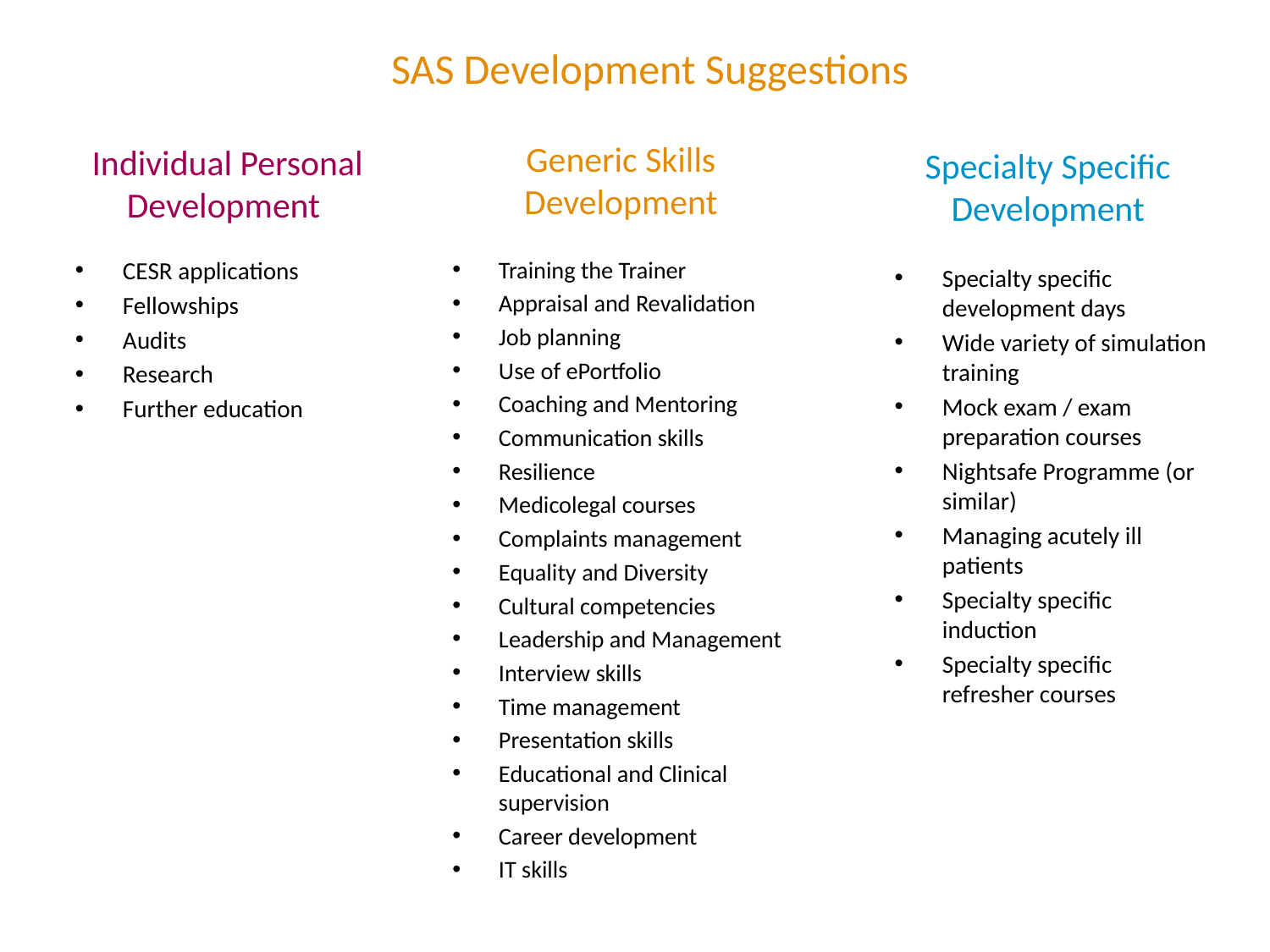

SAS Development Suggestions
Generic Skills
Development
Individual Personal Development
Specialty Specific
Development

Training the Trainer
Appraisal and Revalidation
Job planning
Use of ePortfolio
Coaching and Mentoring
Communication skills
Resilience
Medicolegal courses
Complaints management
Equality and Diversity
Cultural competencies
Leadership and Management
Interview skills
Time management
Presentation skills
Educational and Clinical supervision
Career development
IT skills

CESR applications
Fellowships
Audits
Research
Further education

Specialty specific development days
Wide variety of simulation training
Mock exam / exam preparation courses
Nightsafe Programme (or similar)
Managing acutely ill patients
Specialty specific induction
Specialty specific refresher courses